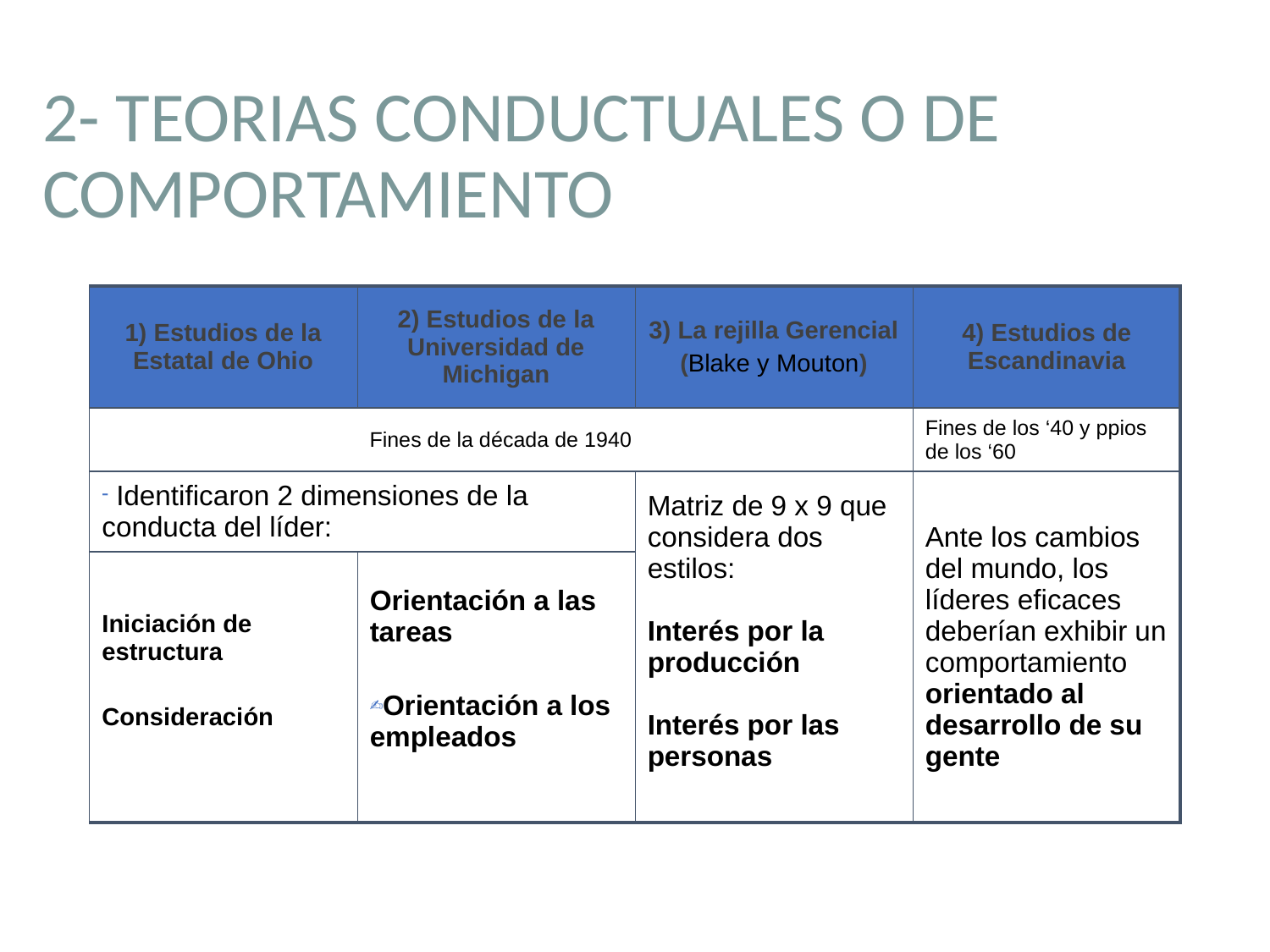

2- TEORIAS CONDUCTUALES o DE COMPORTAMIENTO
| 1) Estudios de la Estatal de Ohio | 2) Estudios de la Universidad de Michigan | 3) La rejilla Gerencial (Blake y Mouton) | 4) Estudios de Escandinavia |
| --- | --- | --- | --- |
| Fines de la década de 1940 |  |  | Fines de los ‘40 y ppios de los ‘60 |
| Identificaron 2 dimensiones de la conducta del líder: |  | Matriz de 9 x 9 que considera dos estilos: Interés por la producción Interés por las personas | Ante los cambios del mundo, los líderes eficaces deberían exhibir un comportamiento orientado al desarrollo de su gente |
| Iniciación de estructura Consideración | Orientación a las tareas Orientación a los empleados |  |  |